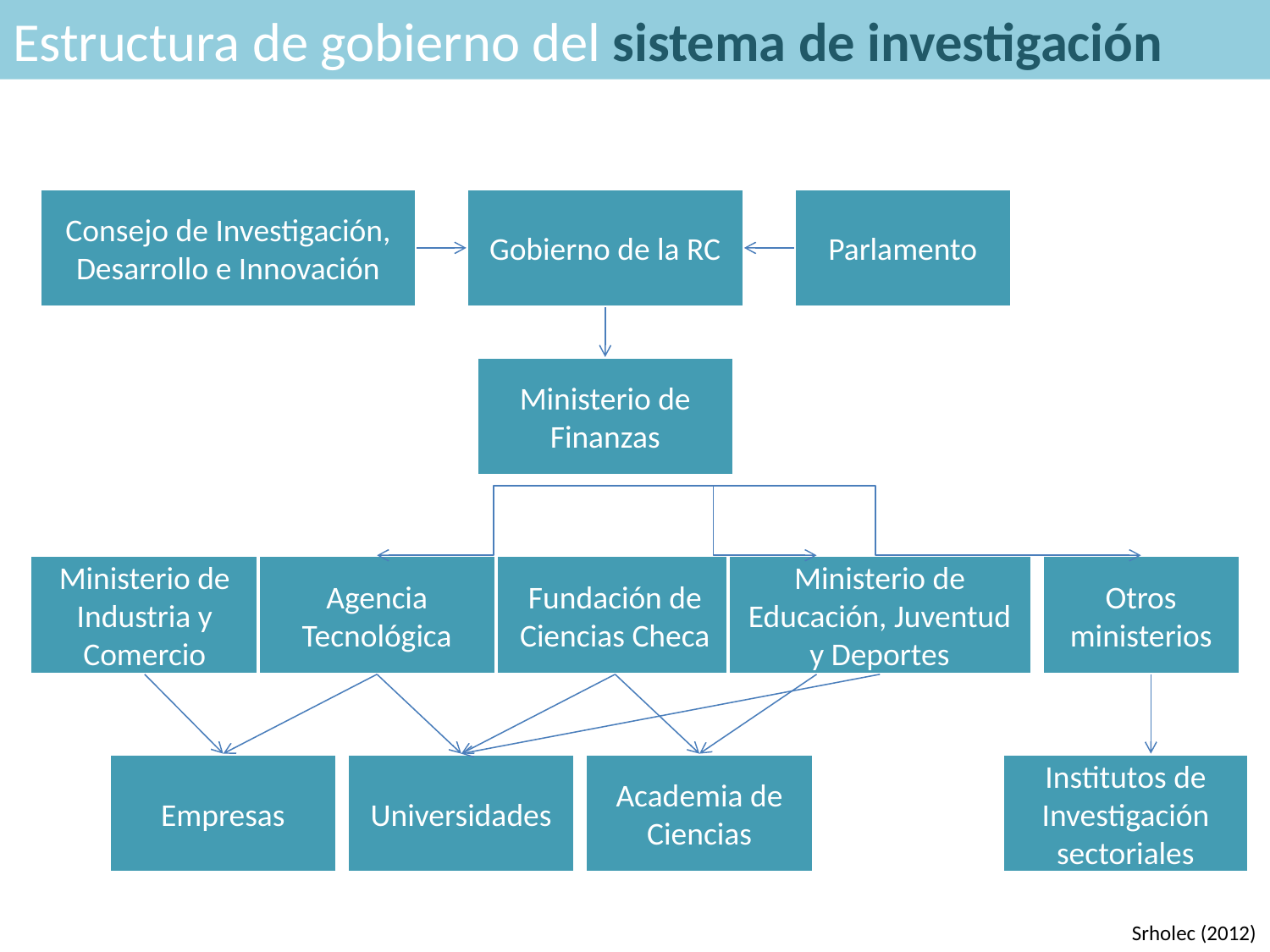

Estructura de gobierno del sistema de investigación
Consejo de Investigación, Desarrollo e Innovación

Gobierno de la RC

Parlamento

Ministerio de Finanzas

Ministerio de Industria y Comercio

Agencia Tecnológica

Fundación de Ciencias Checa

Ministerio de Educación, Juventud y Deportes
Otros ministerios

Empresas

Universidades

Academia de Ciencias

Institutos de Investigación sectoriales

Srholec (2012)